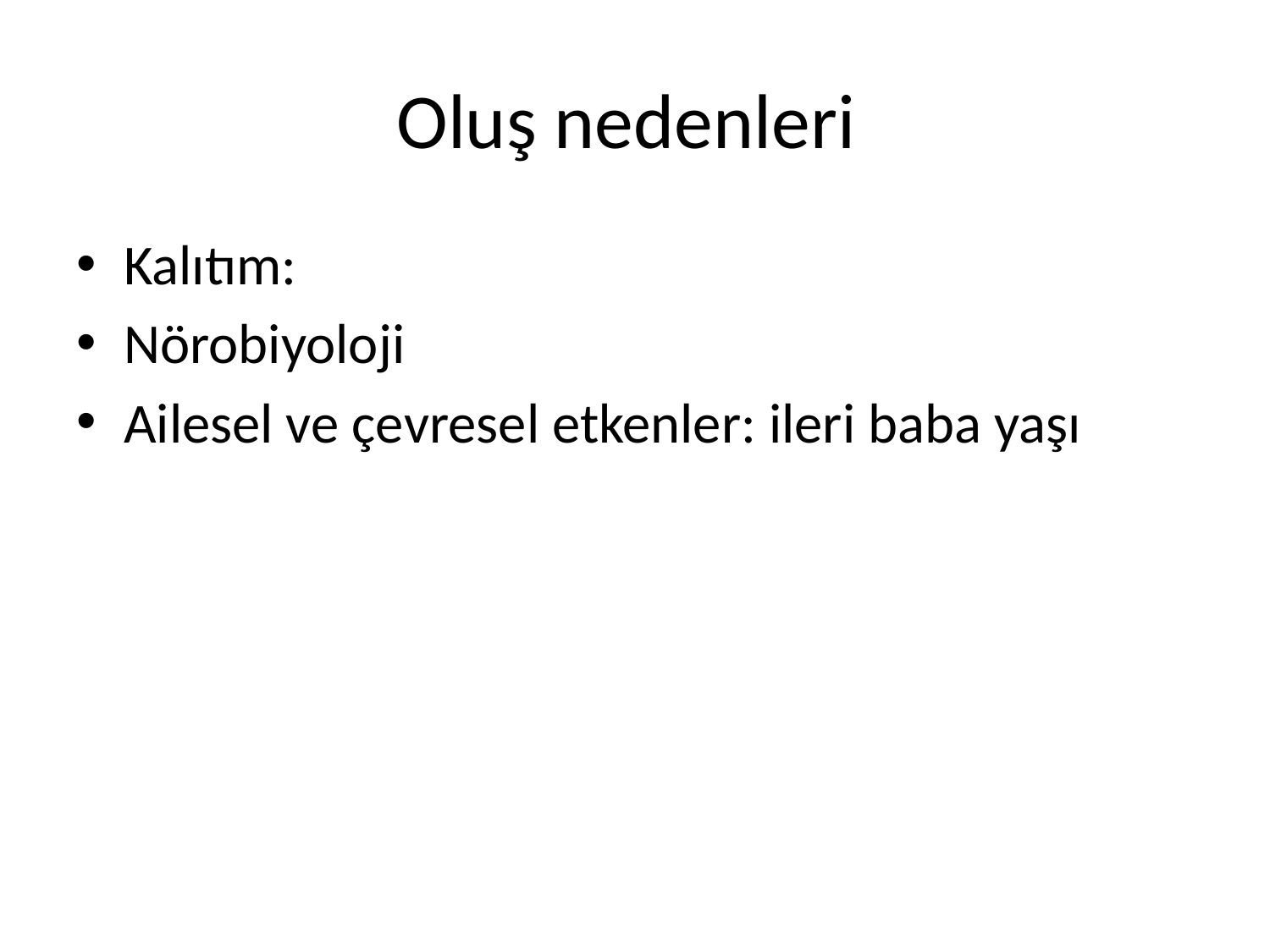

# Oluş nedenleri
Kalıtım:
Nörobiyoloji
Ailesel ve çevresel etkenler: ileri baba yaşı